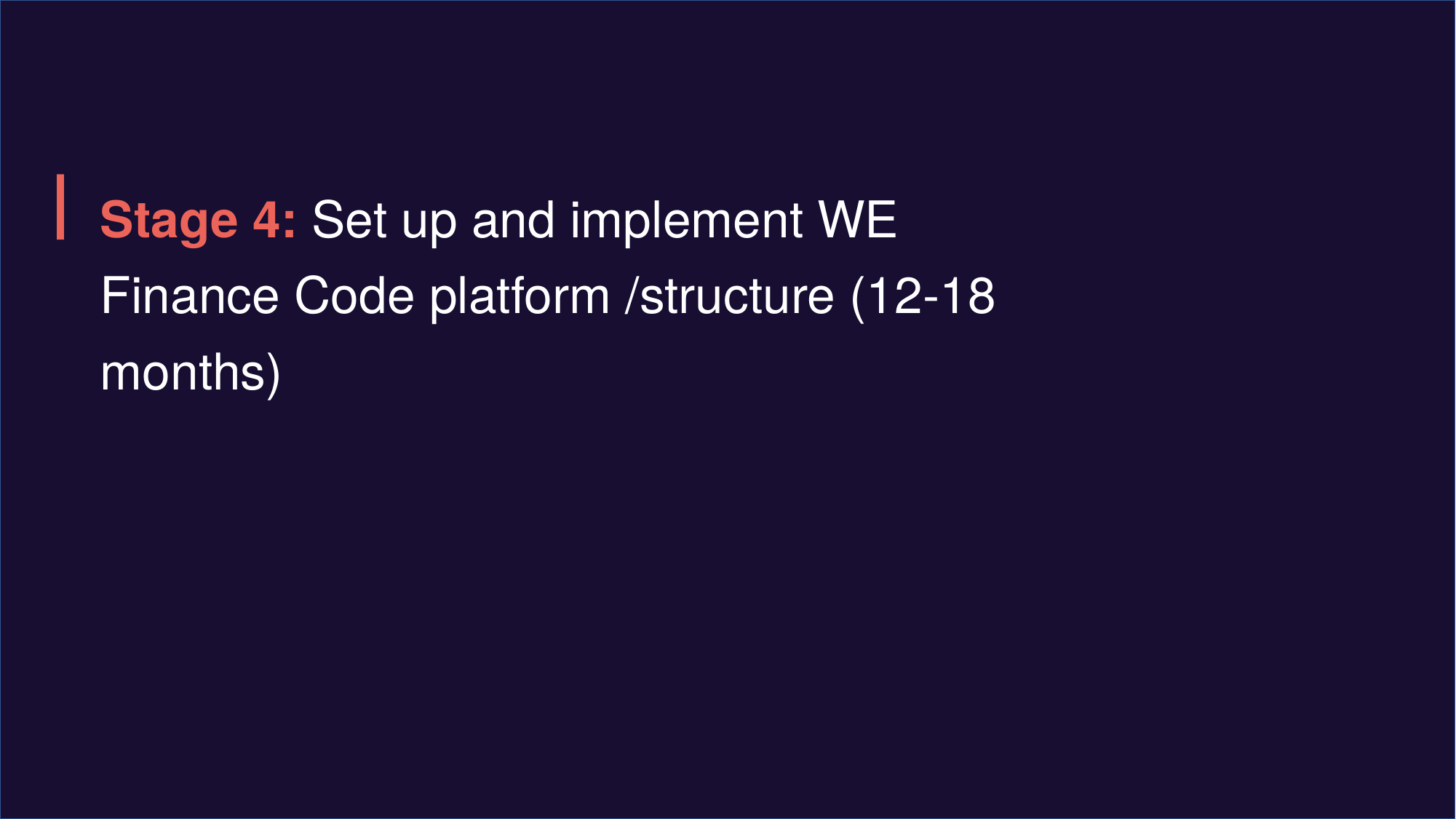

Stage 4: Set up and implement WE Finance Code platform /structure (12-18 months)